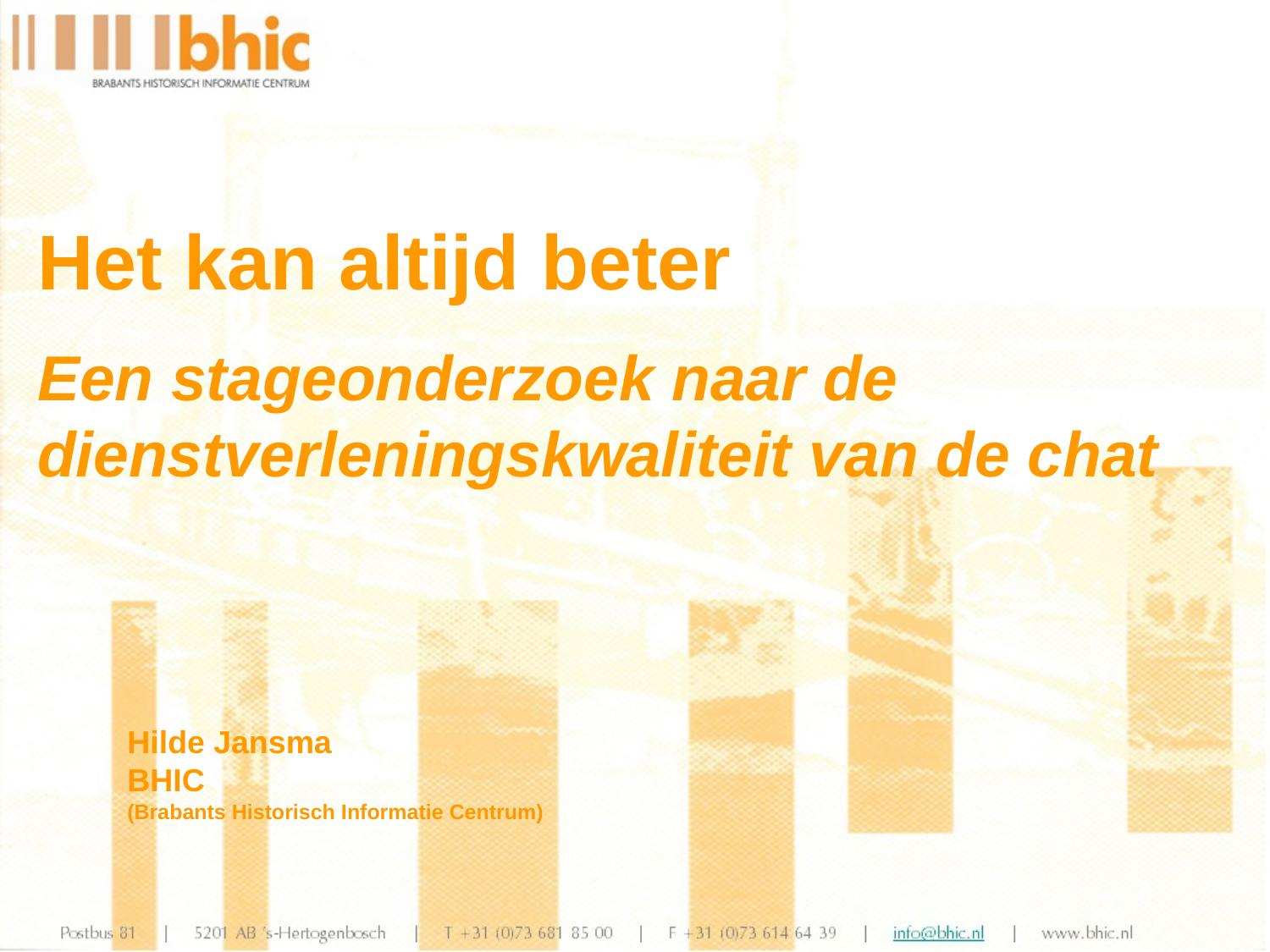

Het kan altijd beter
Een stageonderzoek naar de dienstverleningskwaliteit van de chat
Hilde Jansma
BHIC
(Brabants Historisch Informatie Centrum)